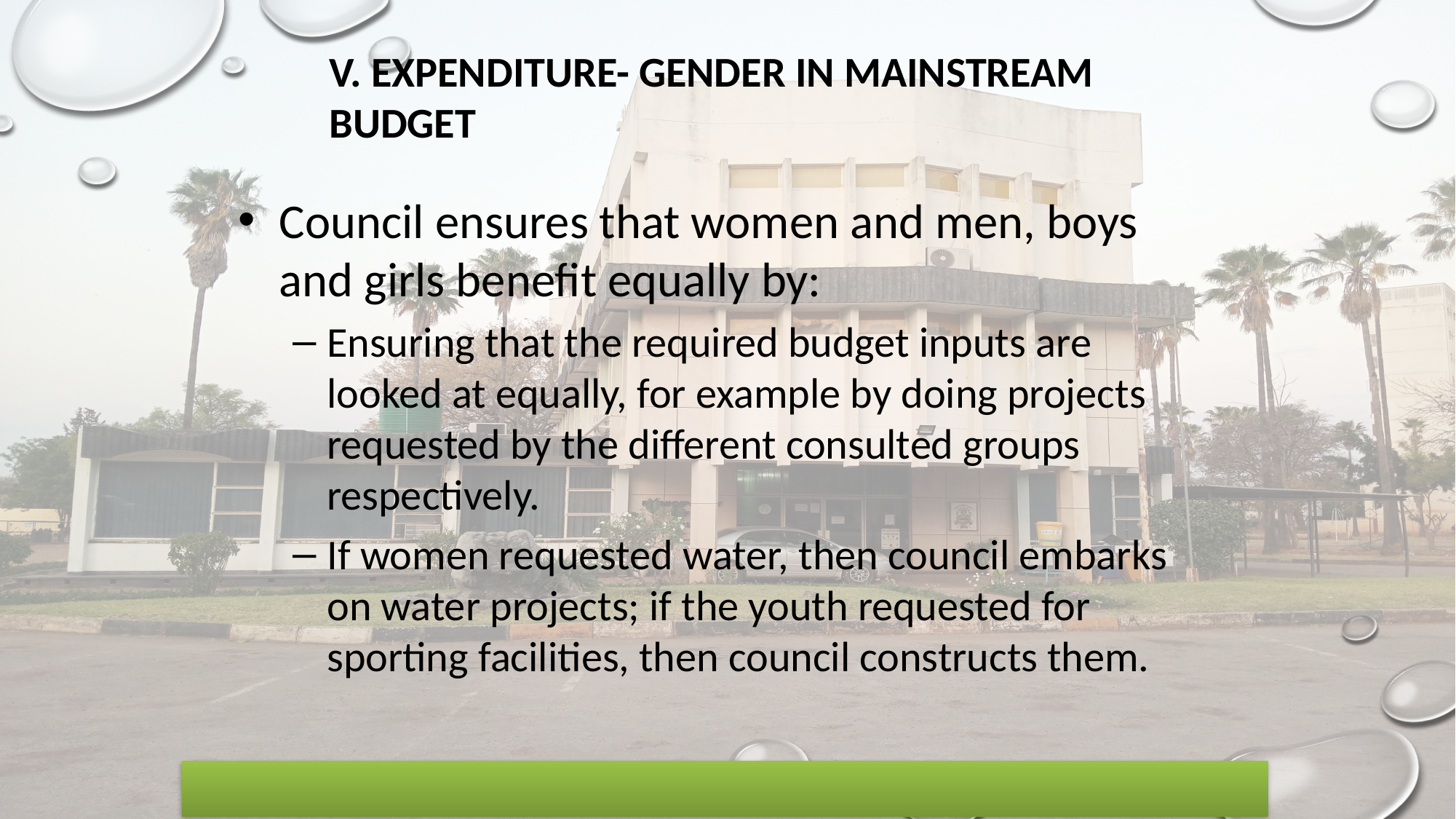

# V. EXPENDITURE- GENDER IN MAINSTREAM BUDGET
Council ensures that women and men, boys and girls benefit equally by:
Ensuring that the required budget inputs are looked at equally, for example by doing projects requested by the different consulted groups respectively.
If women requested water, then council embarks on water projects; if the youth requested for sporting facilities, then council constructs them.

MOVING TOWARDS A CITY BY 2030